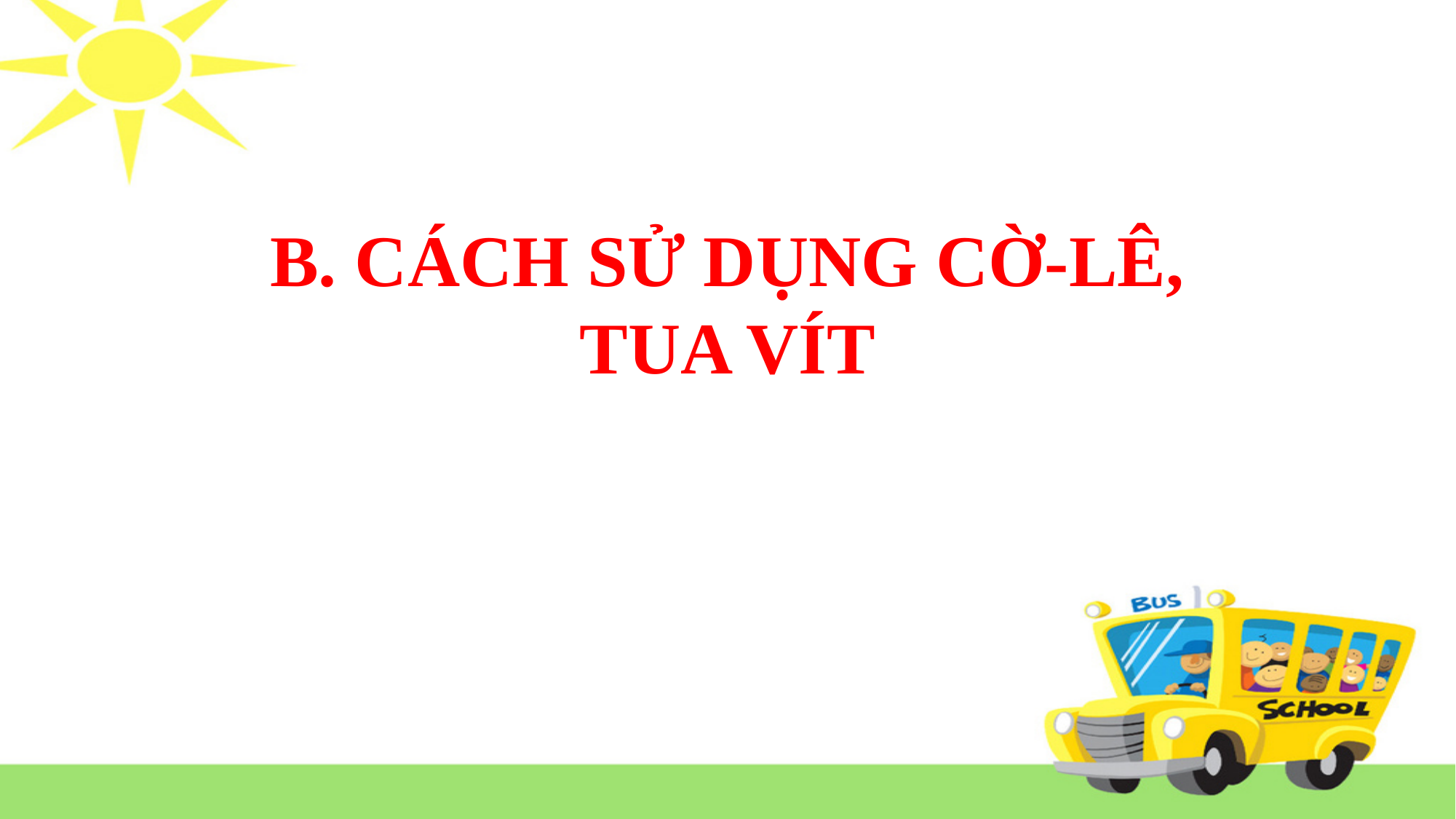

# B. CÁCH SỬ DỤNG CỜ-LÊ, TUA VÍT